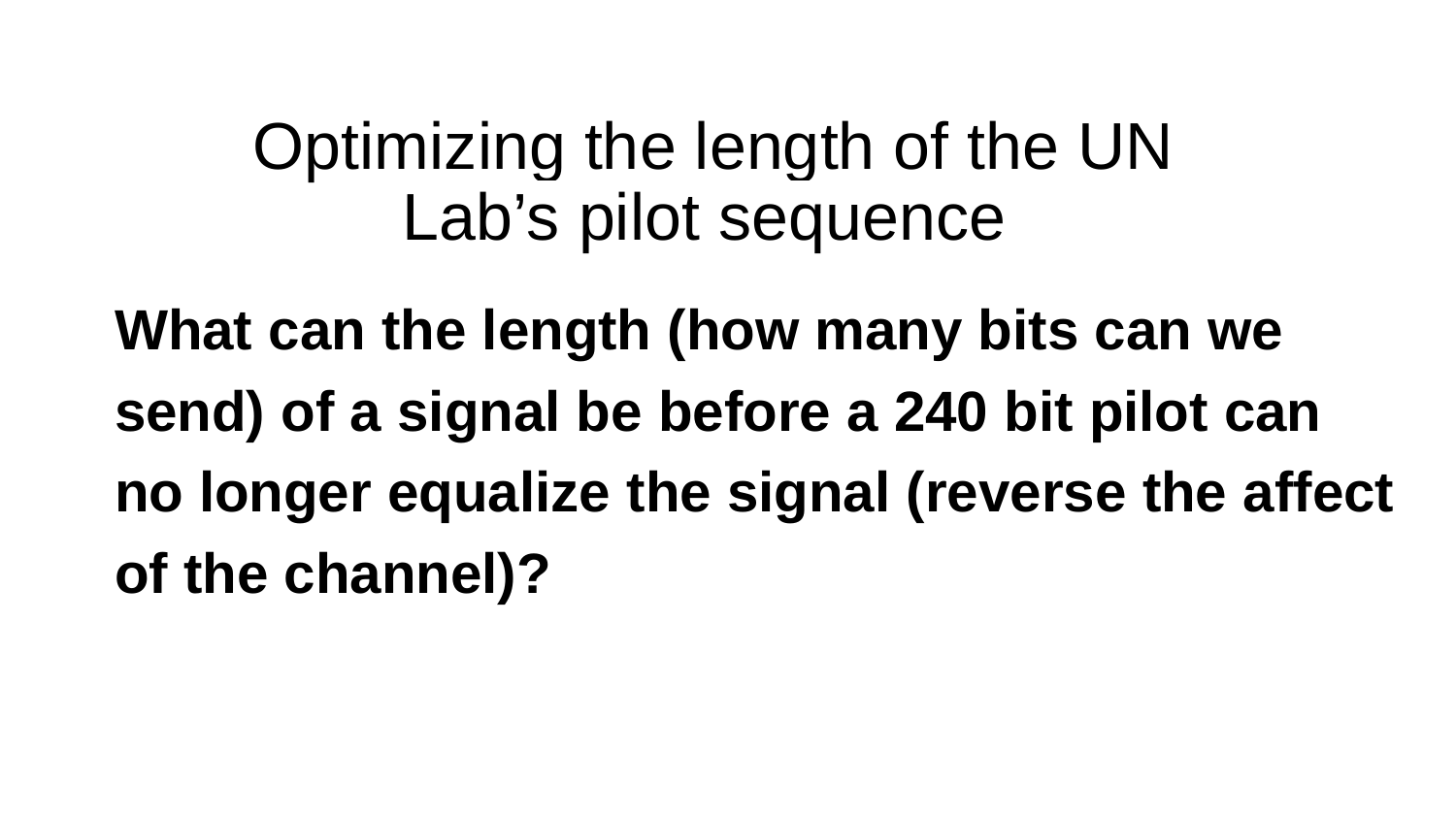

# Optimizing the length of the UN Lab’s pilot sequence

What can the length (how many bits can we send) of a signal be before a 240 bit pilot can no longer equalize the signal (reverse the affect of the channel)?